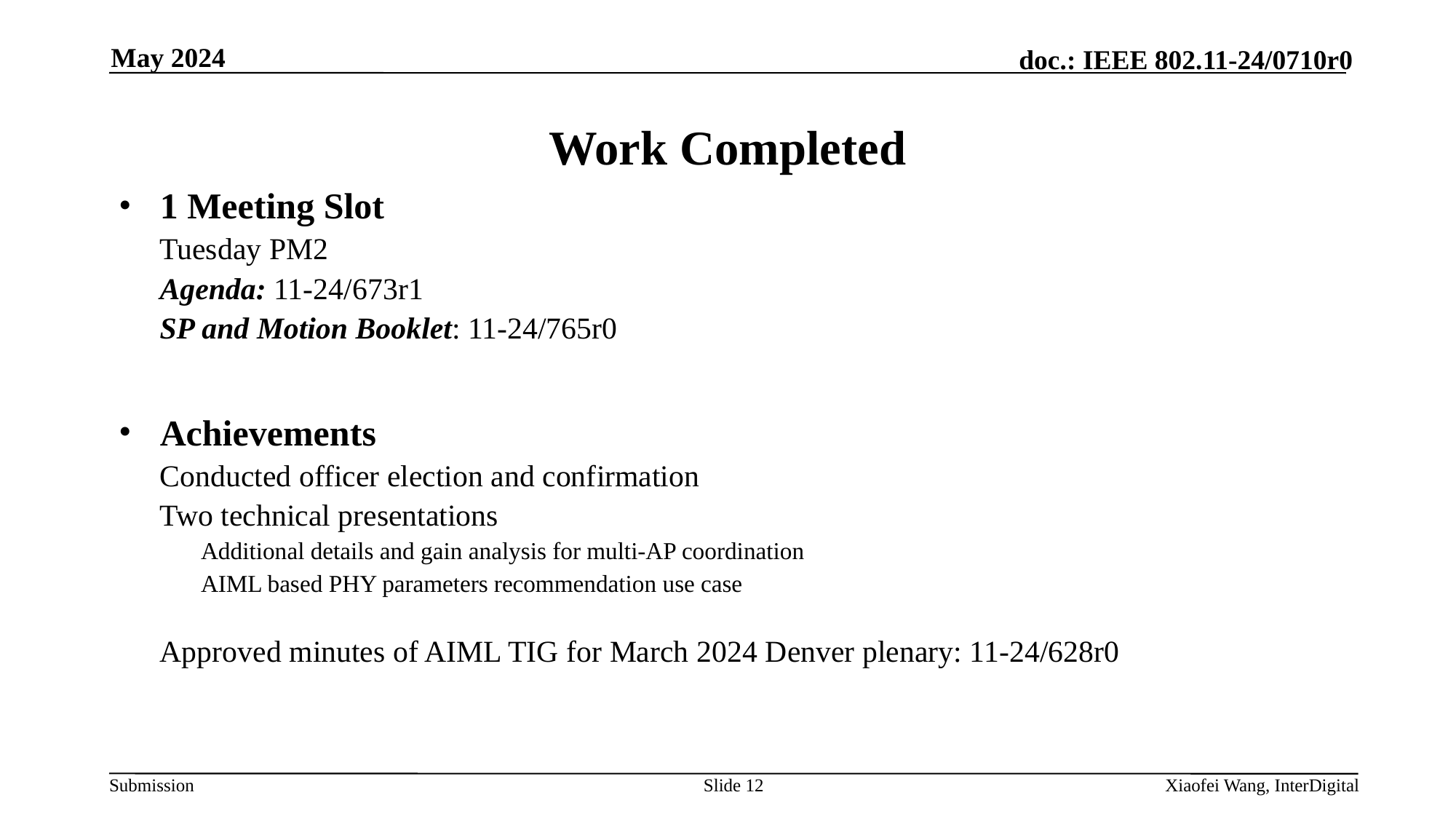

May 2024
# Work Completed
1 Meeting Slot
Tuesday PM2
Agenda: 11-24/673r1
SP and Motion Booklet: 11-24/765r0

Achievements
Conducted officer election and confirmation
Two technical presentations
Additional details and gain analysis for multi-AP coordination
AIML based PHY parameters recommendation use case

Approved minutes of AIML TIG for March 2024 Denver plenary: 11-24/628r0

Slide 12
Xiaofei Wang, InterDigital